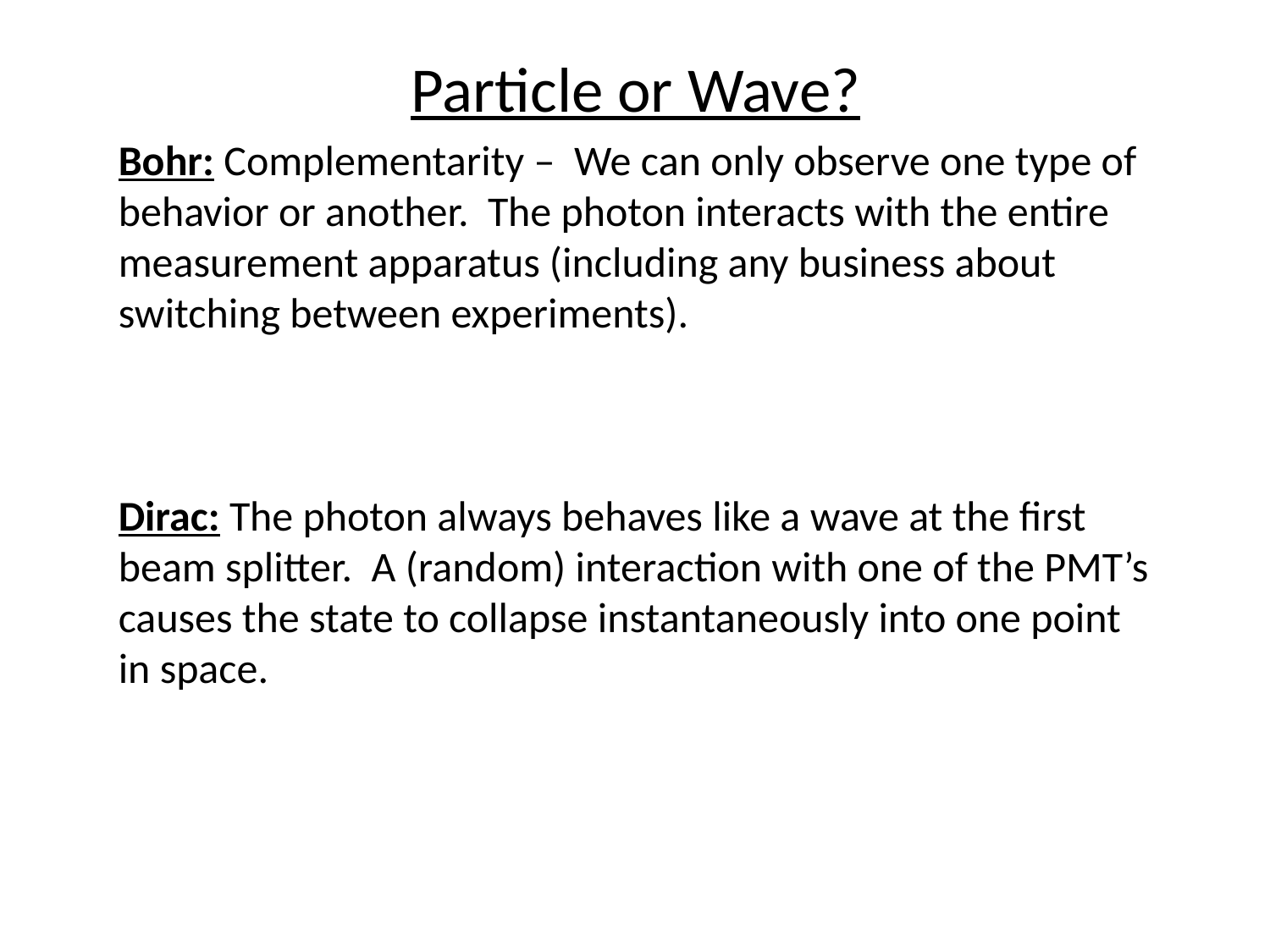

Particle or Wave?
Bohr: Complementarity –  We can only observe one type of  behavior or another.  The photon interacts with the entire measurement apparatus (including any business about switching between experiments).

Dirac: The photon always behaves like a wave at the first beam splitter.  A (random) interaction with one of the PMT’s causes the state to collapse instantaneously into one point in space.